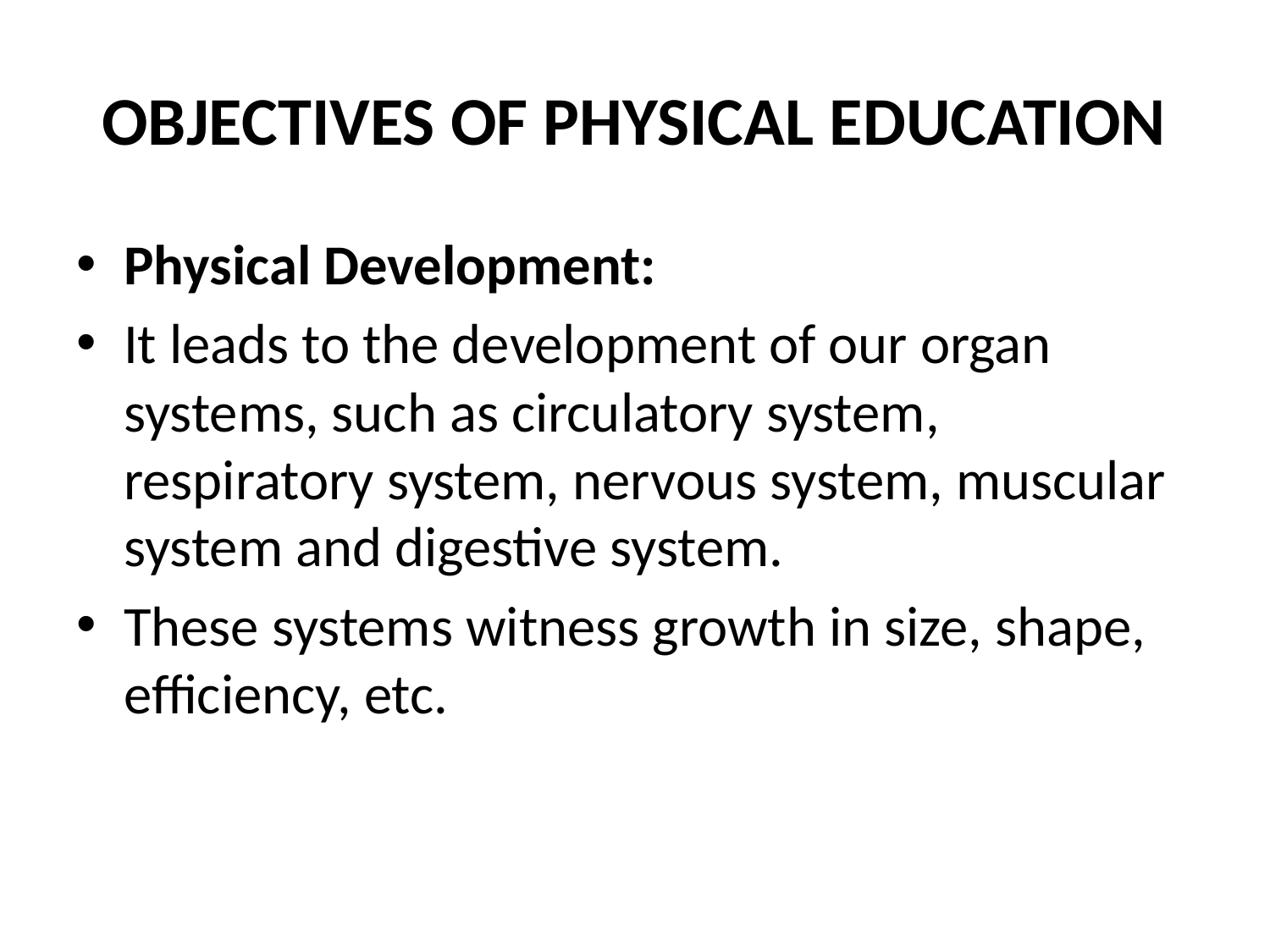

# OBJECTIVES OF PHYSICAL EDUCATION
Physical Development:
It leads to the development of our organ systems, such as circulatory system, respiratory system, nervous system, muscular system and digestive system.
These systems witness growth in size, shape, efficiency, etc.